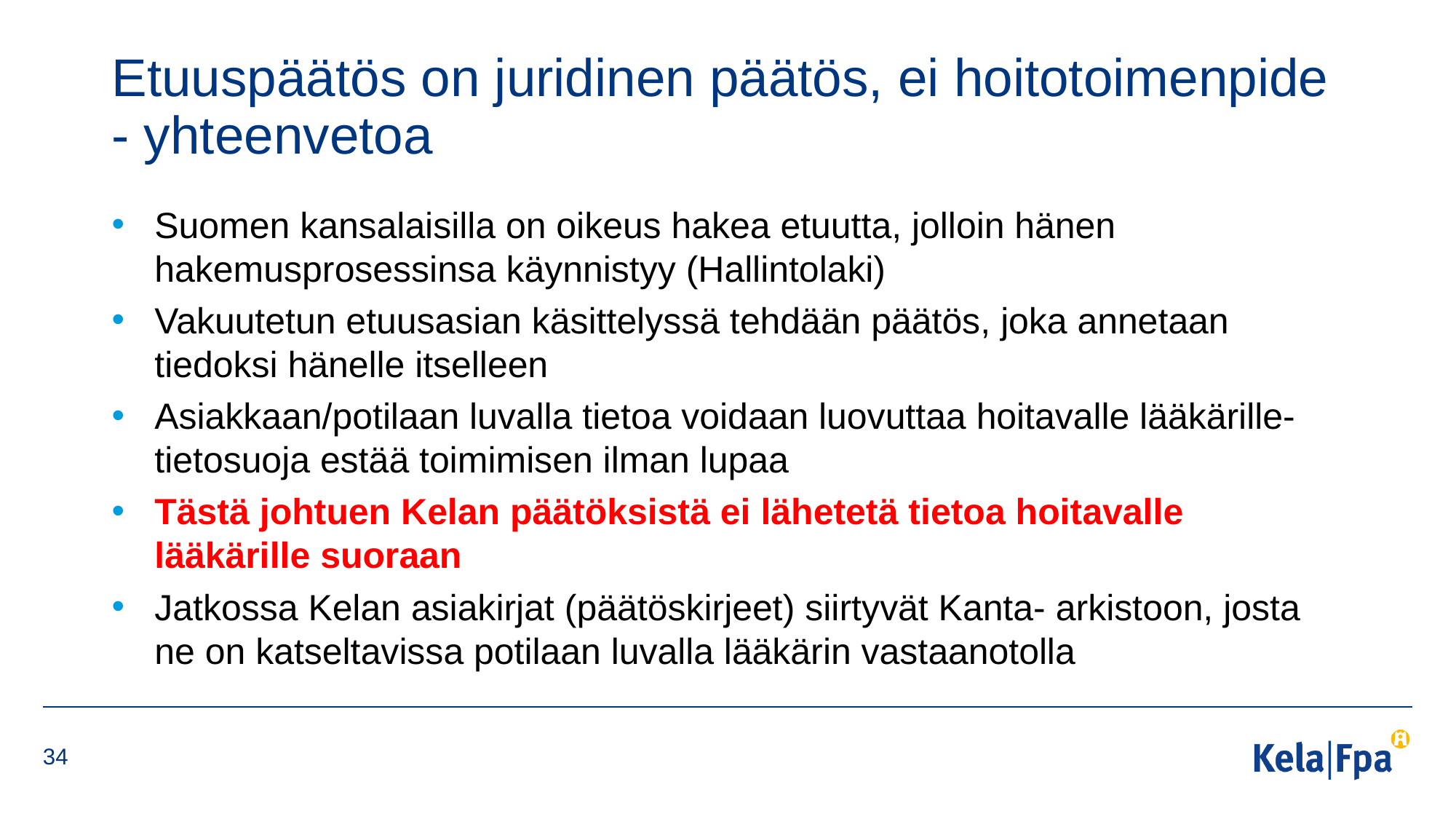

# Etuuspäätös on juridinen päätös, ei hoitotoimenpide - yhteenvetoa
Suomen kansalaisilla on oikeus hakea etuutta, jolloin hänen hakemusprosessinsa käynnistyy (Hallintolaki)
Vakuutetun etuusasian käsittelyssä tehdään päätös, joka annetaan tiedoksi hänelle itselleen
Asiakkaan/potilaan luvalla tietoa voidaan luovuttaa hoitavalle lääkärille- tietosuoja estää toimimisen ilman lupaa
Tästä johtuen Kelan päätöksistä ei lähetetä tietoa hoitavalle lääkärille suoraan
Jatkossa Kelan asiakirjat (päätöskirjeet) siirtyvät Kanta- arkistoon, josta ne on katseltavissa potilaan luvalla lääkärin vastaanotolla
34